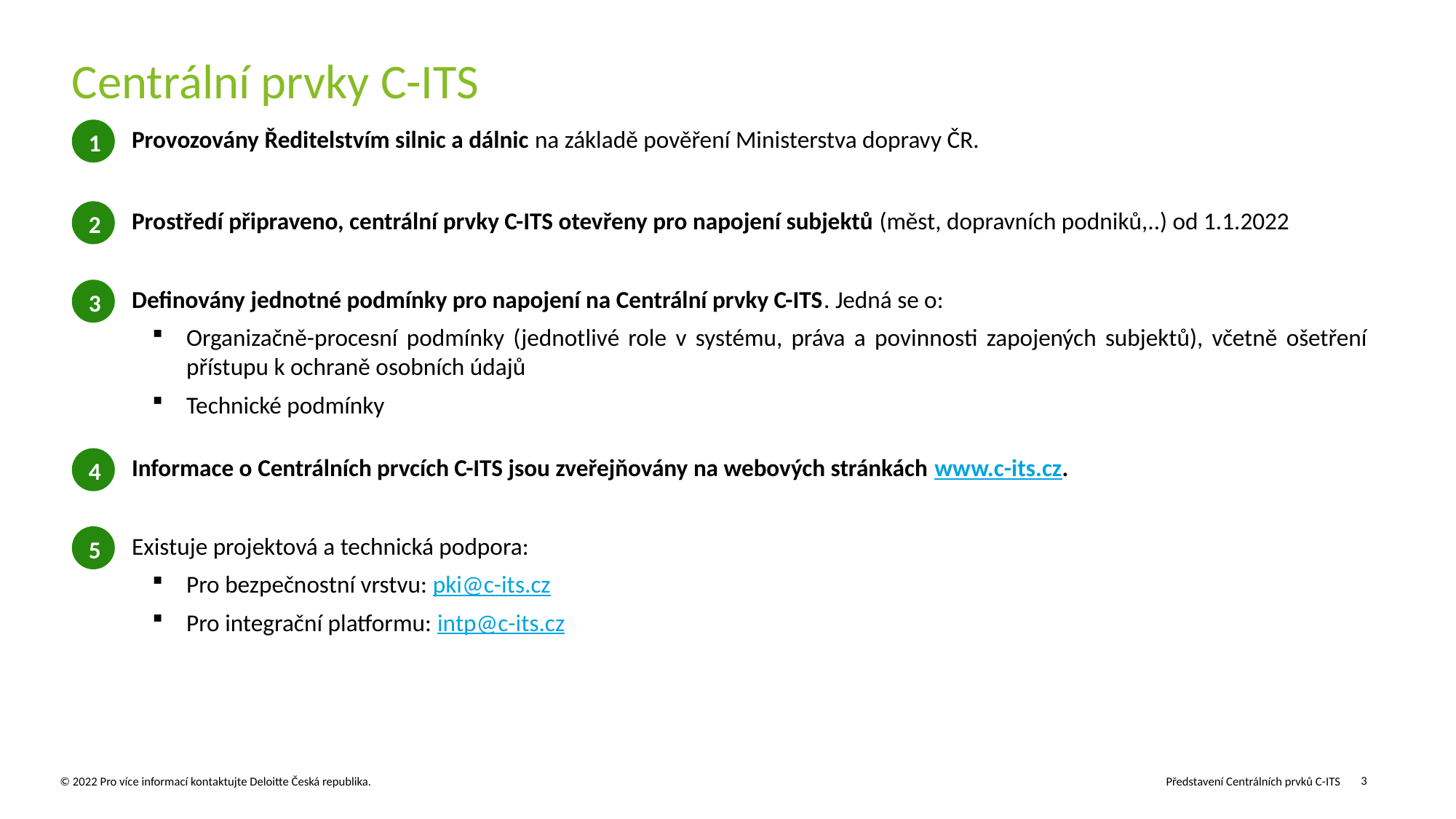

Centrální prvky C-ITS
1
Provozovány Ředitelstvím silnic a dálnic na základě pověření Ministerstva dopravy ČR.
2
Prostředí připraveno, centrální prvky C-ITS otevřeny pro napojení subjektů (měst, dopravních podniků,..) od 1.1.2022

3
Definovány jednotné podmínky pro napojení na Centrální prvky C-ITS. Jedná se o:
Organizačně-procesní podmínky (jednotlivé role v systému, práva a povinnosti zapojených subjektů), včetně ošetření přístupu k ochraně osobních údajů
Technické podmínky

4
Informace o Centrálních prvcích C-ITS jsou zveřejňovány na webových stránkách www.c-its.cz.

5
Existuje projektová a technická podpora:
Pro bezpečnostní vrstvu: pki@c-its.cz
Pro integrační platformu: intp@c-its.cz